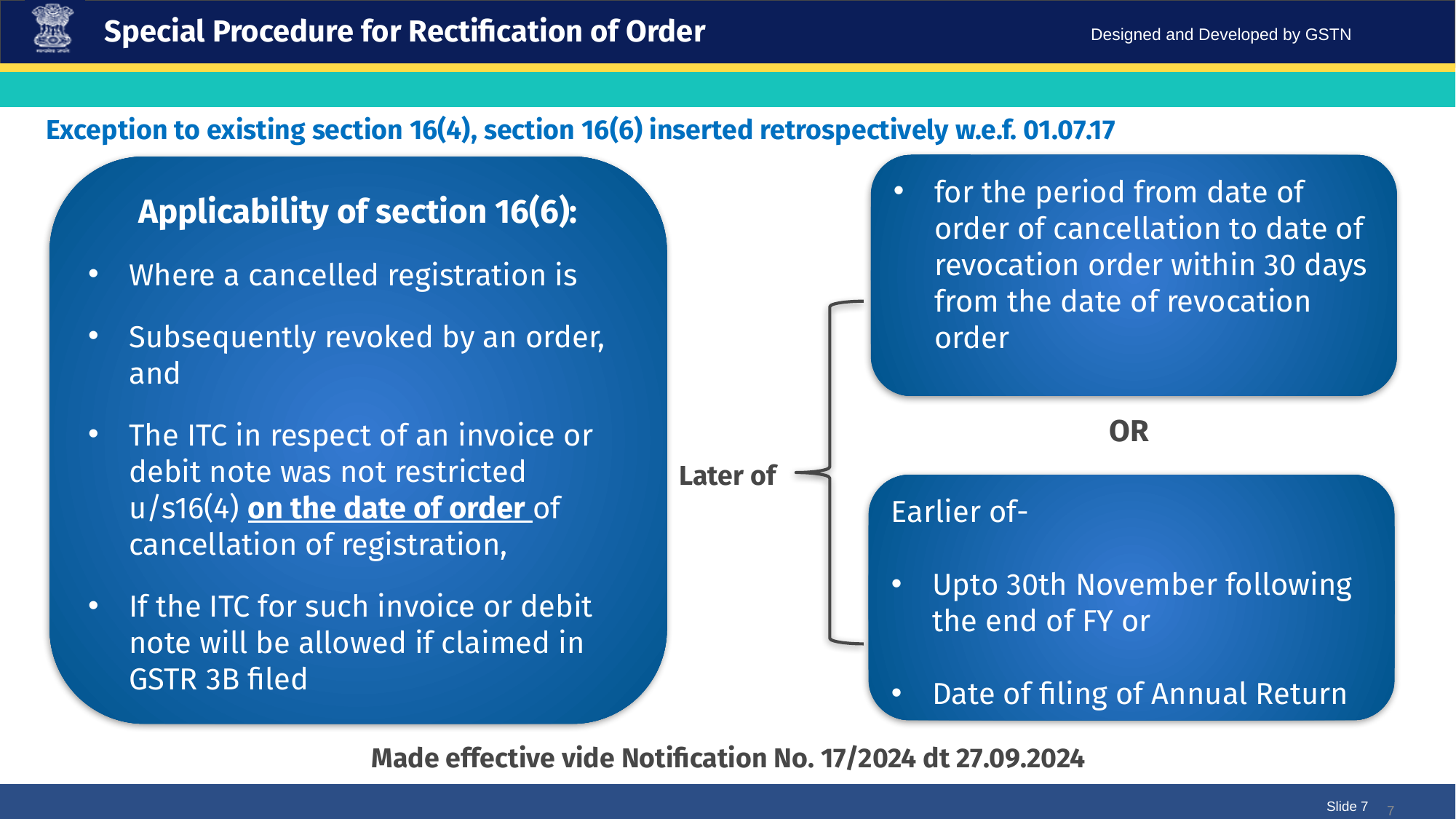

Special Procedure for Rectification of Order
Exception to existing section 16(4), section 16(6) inserted retrospectively w.e.f. 01.07.17
for the period from date of order of cancellation to date of revocation order within 30 days from the date of revocation order
Applicability of section 16(6):

Where a cancelled registration is

Subsequently revoked by an order, and

The ITC in respect of an invoice or debit note was not restricted u/s16(4) on the date of order of cancellation of registration,

If the ITC for such invoice or debit note will be allowed if claimed in GSTR 3B filed

OR
Later of
Earlier of-

Upto 30th November following the end of FY or

Date of filing of Annual Return
Made effective vide Notification No. 17/2024 dt 27.09.2024
7